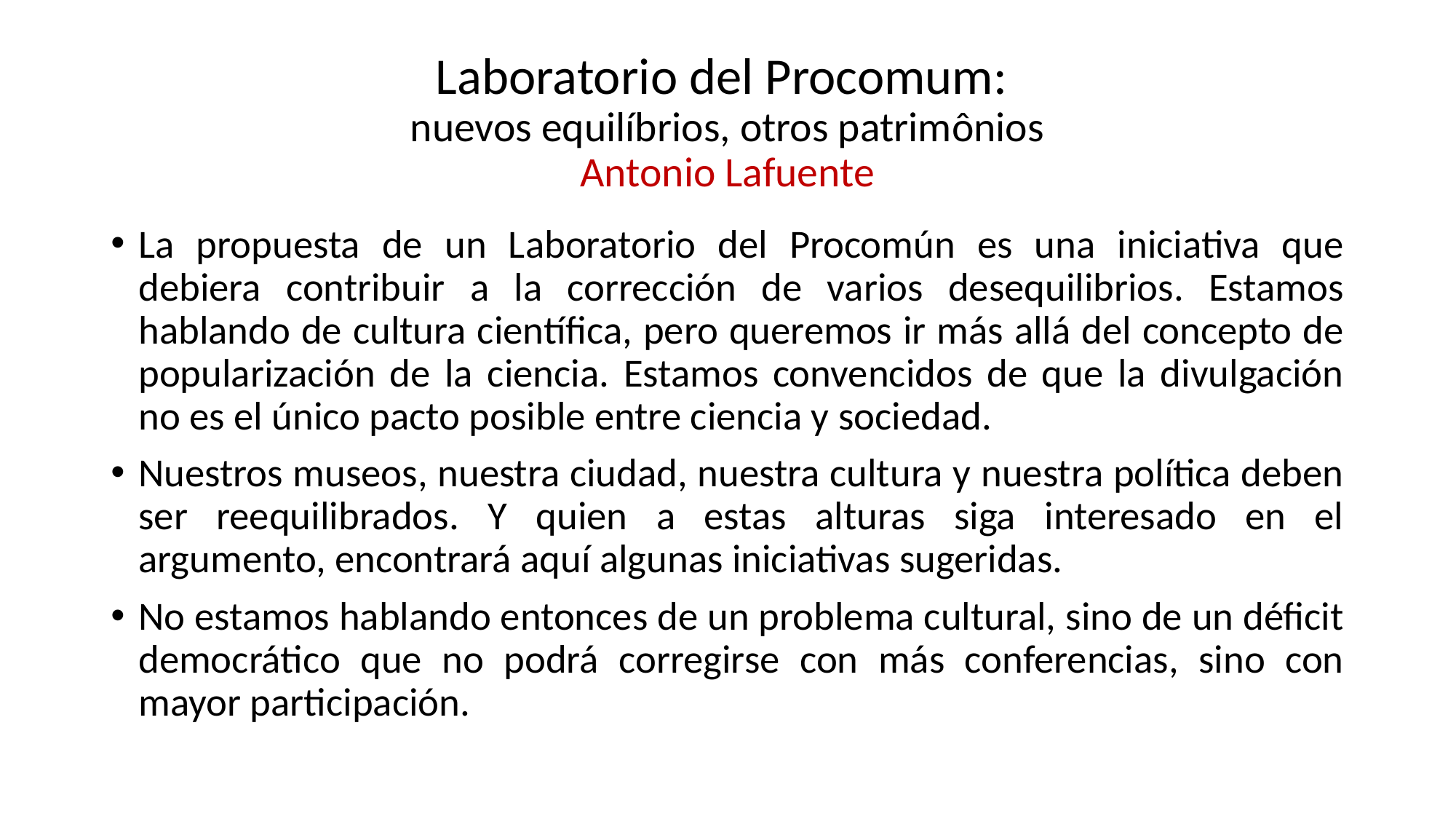

# Laboratorio del Procomum: nuevos equilíbrios, otros patrimônios Antonio Lafuente
La propuesta de un Laboratorio del Procomún es una iniciativa que debiera contribuir a la corrección de varios desequilibrios. Estamos hablando de cultura científica, pero queremos ir más allá del concepto de popularización de la ciencia. Estamos convencidos de que la divulgación no es el único pacto posible entre ciencia y sociedad.
Nuestros museos, nuestra ciudad, nuestra cultura y nuestra política deben ser reequilibrados. Y quien a estas alturas siga interesado en el argumento, encontrará aquí algunas iniciativas sugeridas.
No estamos hablando entonces de un problema cultural, sino de un déficit democrático que no podrá corregirse con más conferencias, sino con mayor participación.